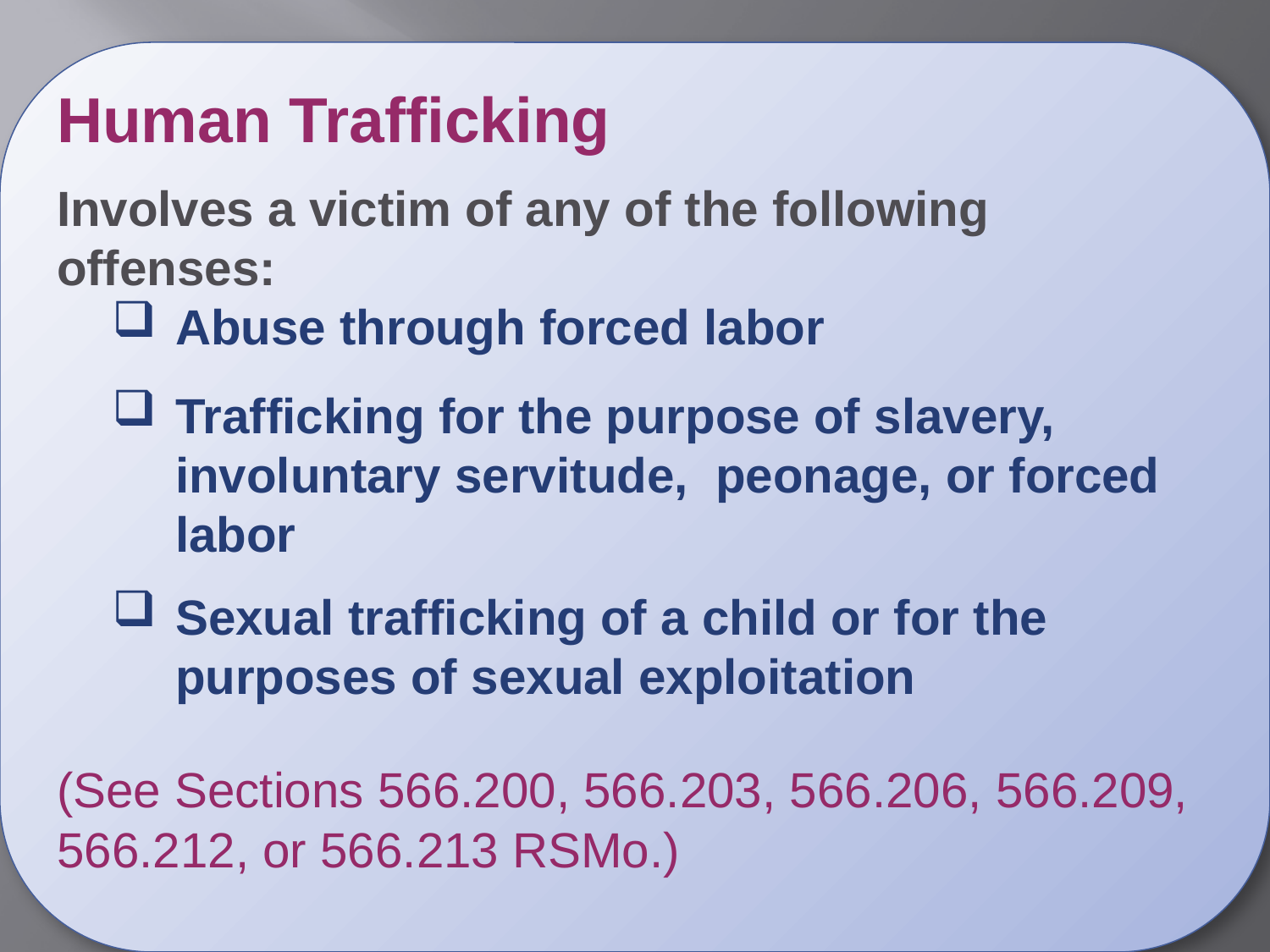

Human Trafficking

Involves a victim of any of the following offenses:
Abuse through forced labor

Trafficking for the purpose of slavery, involuntary servitude,  peonage, or forced labor

Sexual trafficking of a child or for the purposes of sexual exploitation

(See Sections 566.200, 566.203, 566.206, 566.209, 566.212, or 566.213 RSMo.)